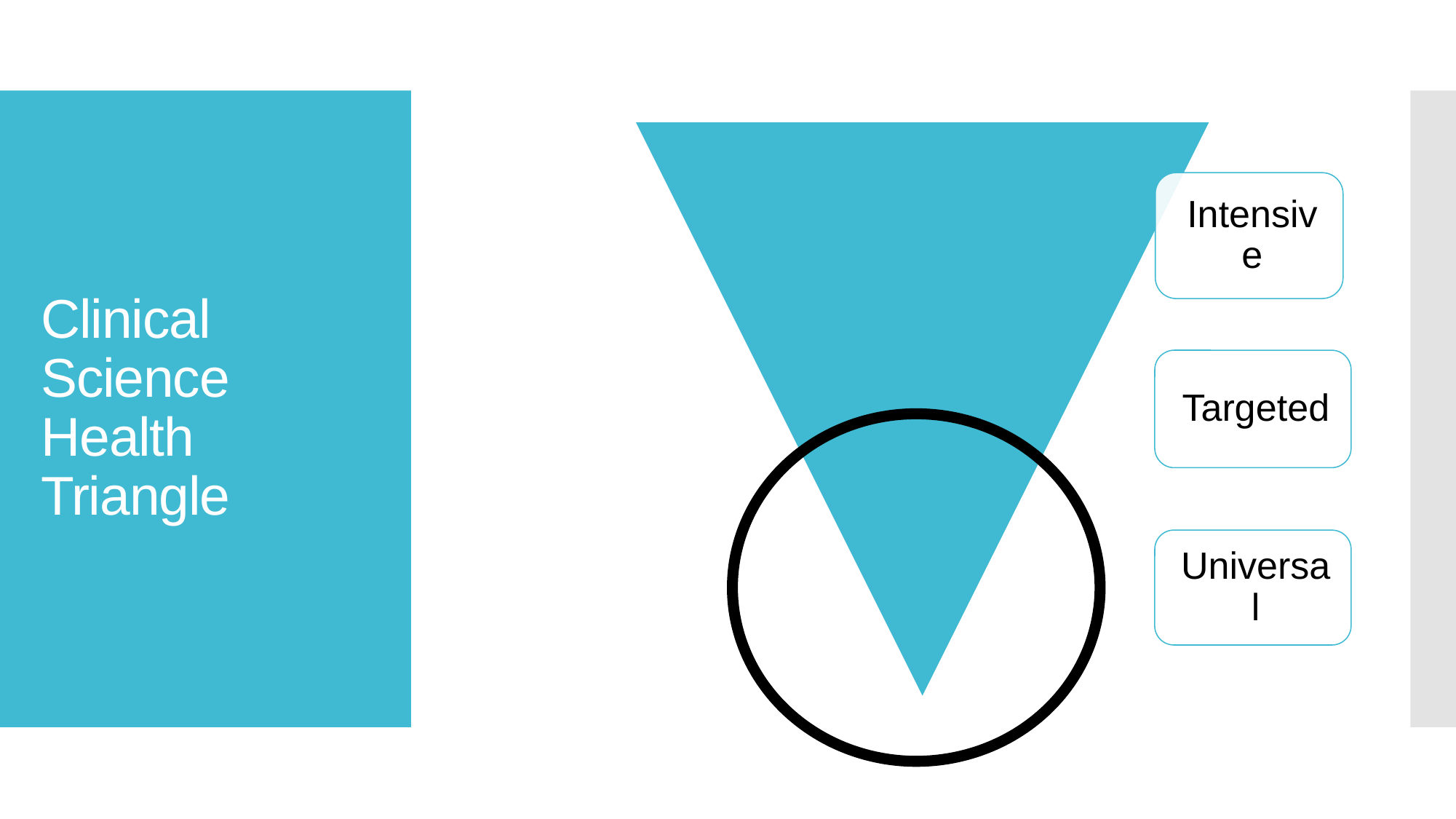

Intensive
Targeted
Universal
# Clinical Science Health Triangle